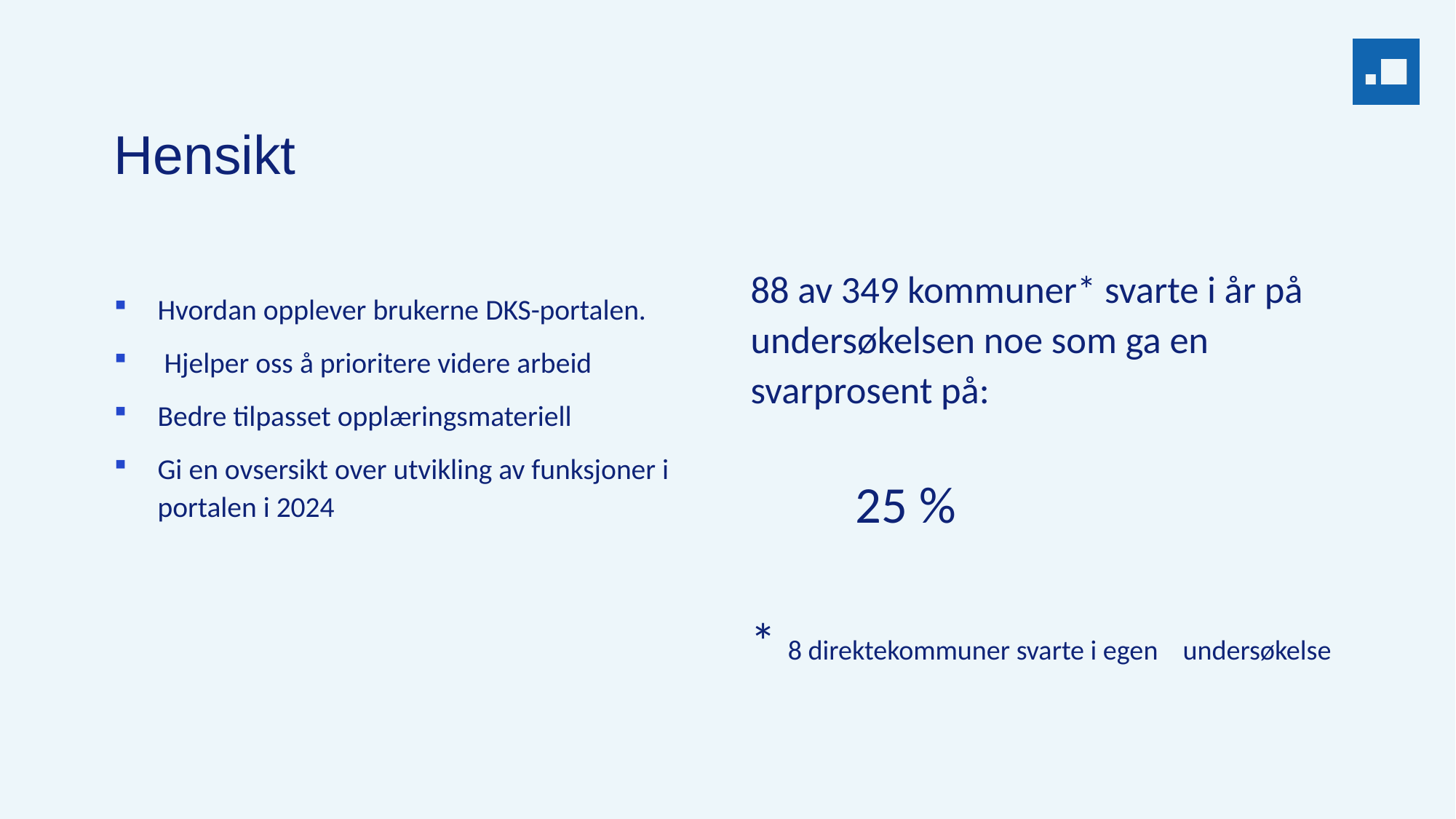

# Hensikt

Hvordan opplever brukerne DKS-portalen.
 Hjelper oss å prioritere videre arbeid
Bedre tilpasset opplæringsmateriell
Gi en ovsersikt over utvikling av funksjoner i portalen i 2024

88 av 349 kommuner* svarte i år på undersøkelsen noe som ga en svarprosent på:

         25 %
* 8 direktekommuner svarte i egen    undersøkelse